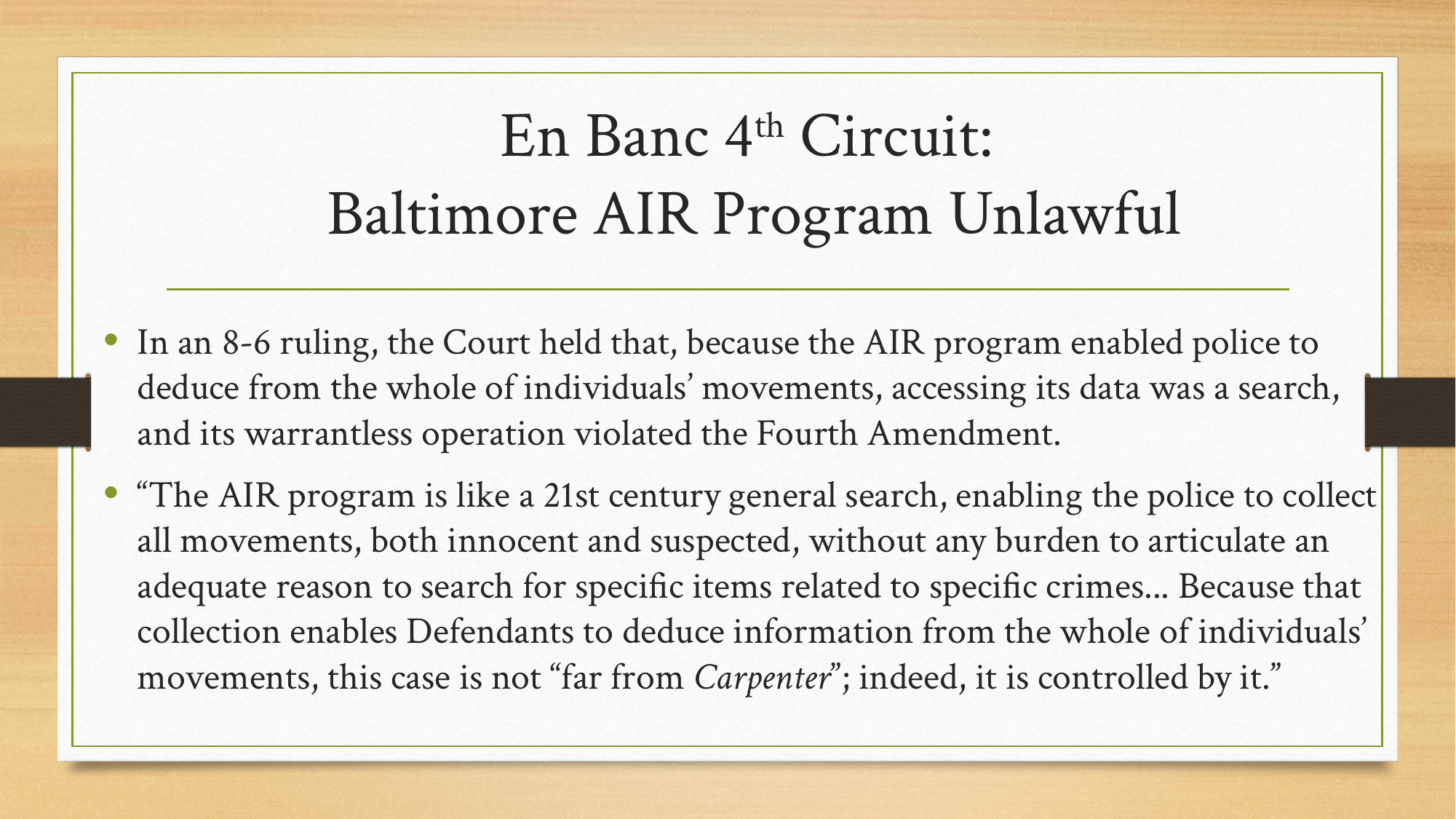

# En Banc 4th Circuit: Baltimore AIR Program Unlawful
In an 8-6 ruling, the Court held that, because the AIR program enabled police to deduce from the whole of individuals’ movements, accessing its data was a search, and its warrantless operation violated the Fourth Amendment.
“The AIR program is like a 21st century general search, enabling the police to collect all movements, both innocent and suspected, without any burden to articulate an adequate reason to search for specific items related to specific crimes... Because that collection enables Defendants to deduce information from the whole of individuals’ movements, this case is not “far from Carpenter”; indeed, it is controlled by it.”